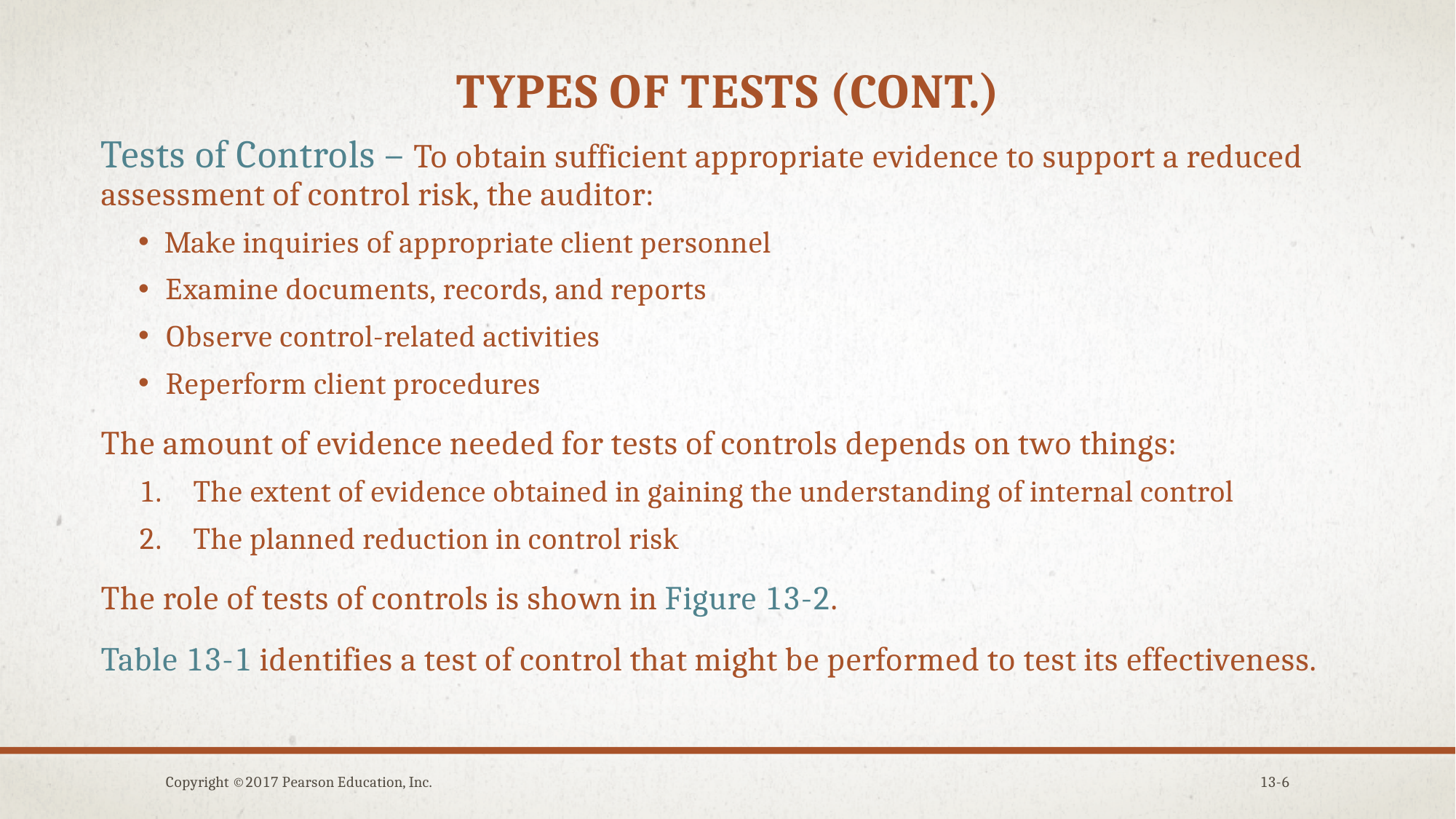

# Types of tests (cont.)
Tests of Controls – To obtain sufficient appropriate evidence to support a reduced assessment of control risk, the auditor:
Make inquiries of appropriate client personnel
Examine documents, records, and reports
Observe control-related activities
Reperform client procedures
The amount of evidence needed for tests of controls depends on two things:
The extent of evidence obtained in gaining the understanding of internal control
The planned reduction in control risk
The role of tests of controls is shown in Figure 13-2.
Table 13-1 identifies a test of control that might be performed to test its effectiveness.

Copyright ©2017 Pearson Education, Inc.
13-6